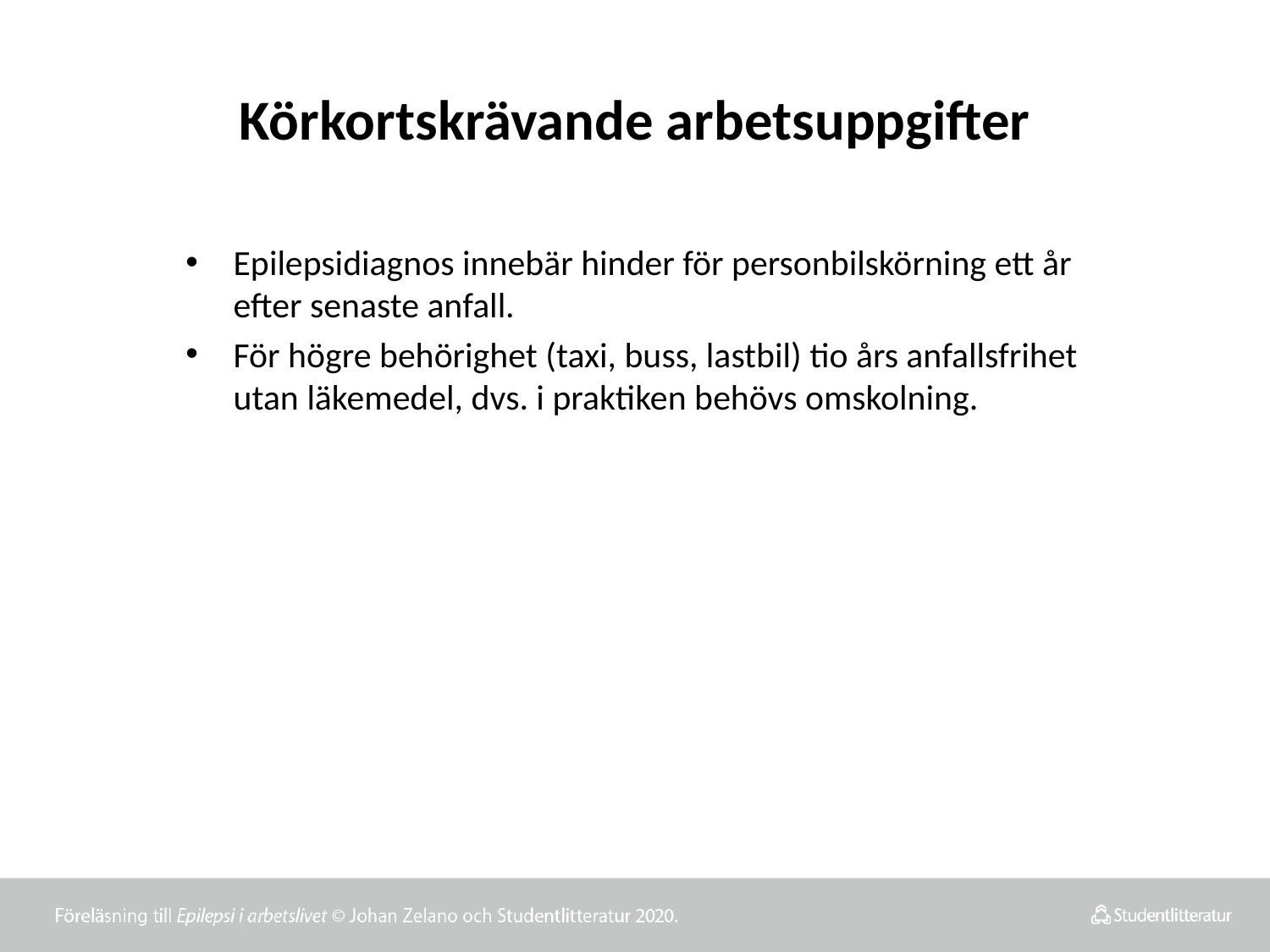

# Körkortskrävande arbetsuppgifter
Epilepsidiagnos innebär hinder för personbilskörning ett år efter senaste anfall.
För högre behörighet (taxi, buss, lastbil) tio års anfallsfrihet utan läkemedel, dvs. i praktiken behövs omskolning.